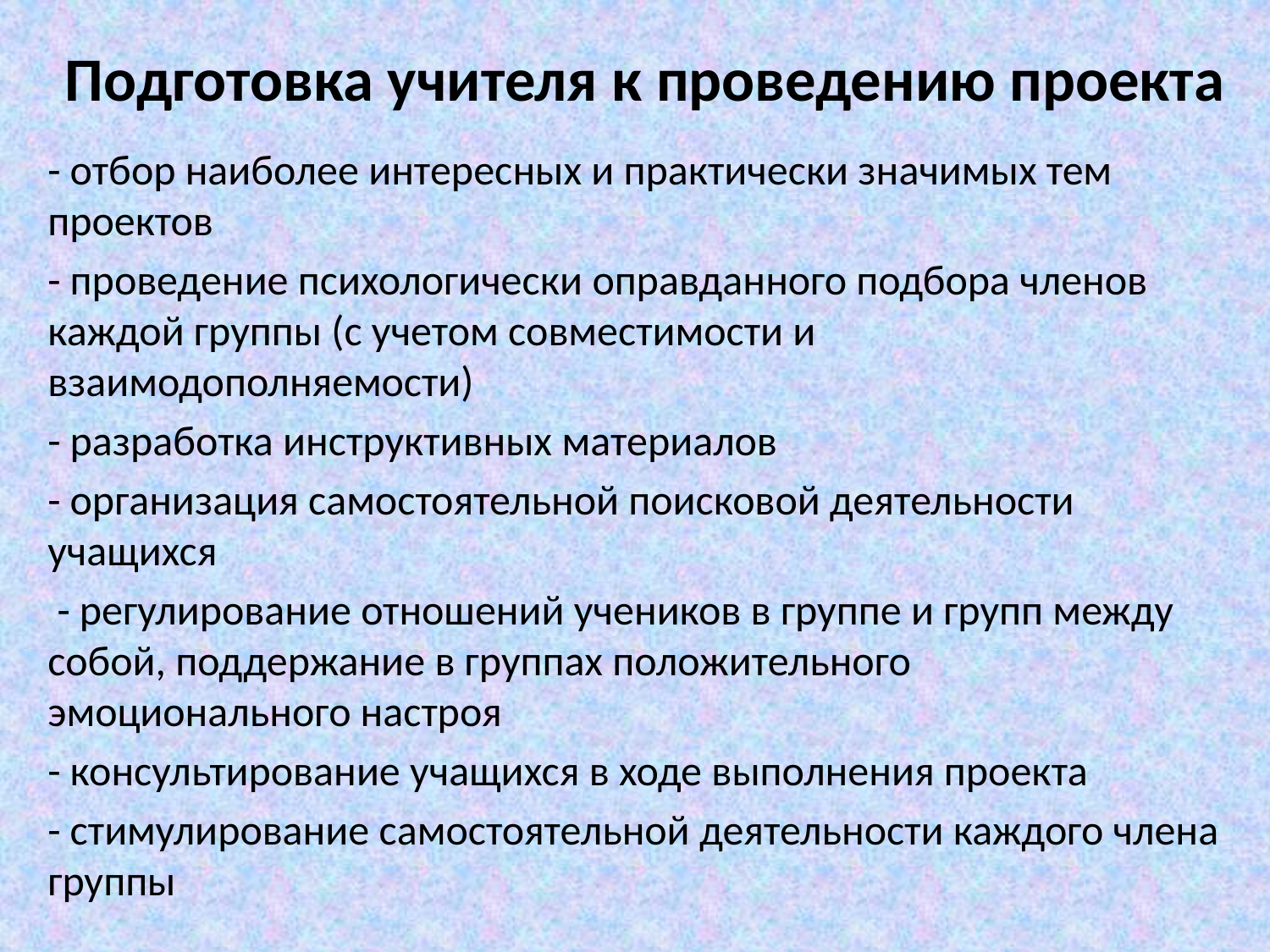

# Подготовка учителя к проведению проекта
- отбор наиболее интересных и практически значимых тем проектов
- проведение психологически оправданного подбора членов каждой группы (с учетом совместимости и взаимодополняемости)
- разработка инструктивных материалов
- организация самостоятельной поисковой деятельности учащихся
 - регулирование отношений учеников в группе и групп между собой, поддержание в группах положительного эмоционального настроя
- консультирование учащихся в ходе выполнения проекта
- стимулирование самостоятельной деятельности каждого члена группы